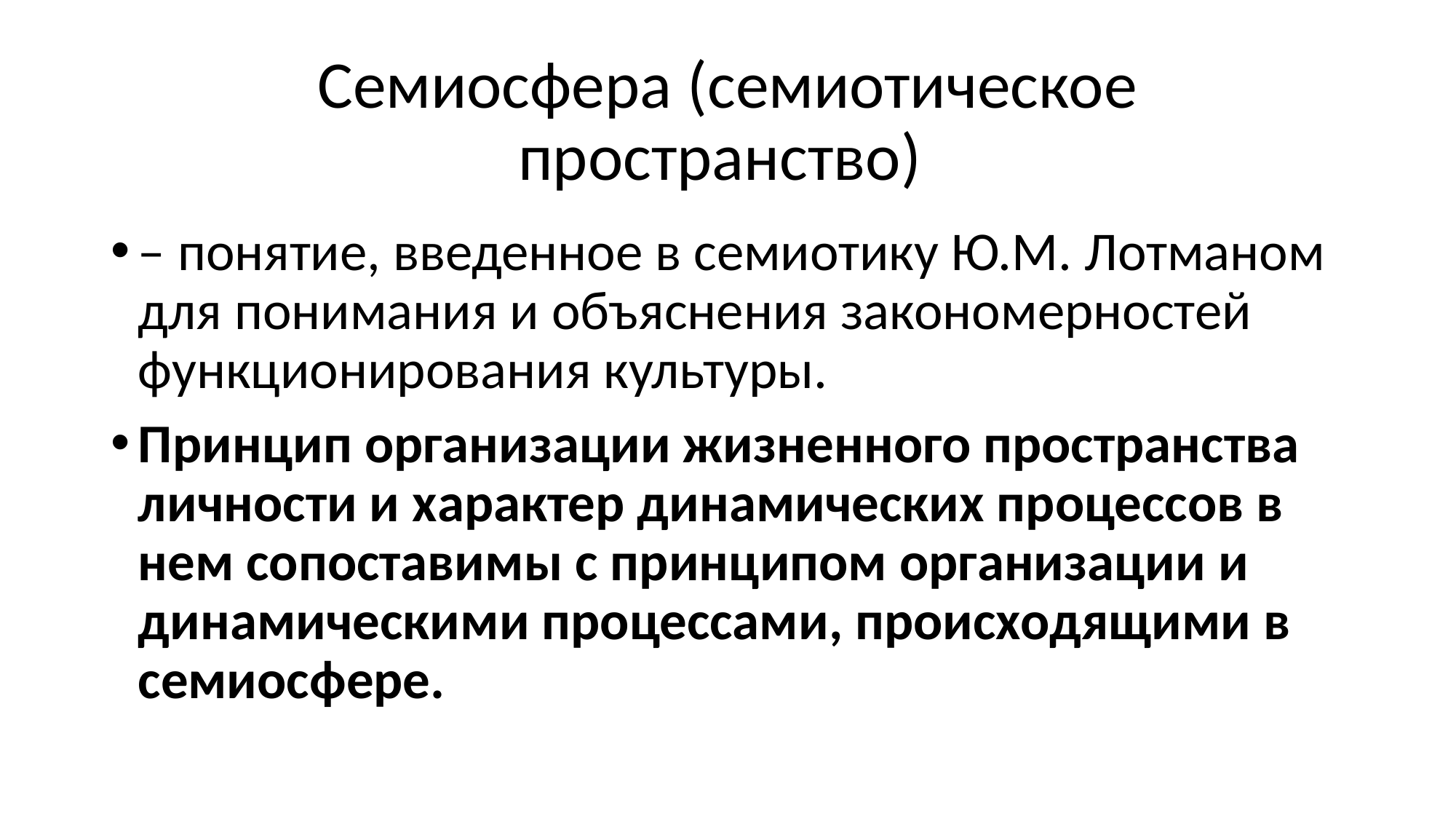

# Семиосфера (семиотическое пространство)
– понятие, введенное в семиотику Ю.М. Лотманом для понимания и объяснения закономерностей функционирования культуры.
Принцип организации жизненного пространства личности и характер динамических процессов в нем сопоставимы с принципом организации и динамическими процессами, происходящими в семиосфере.